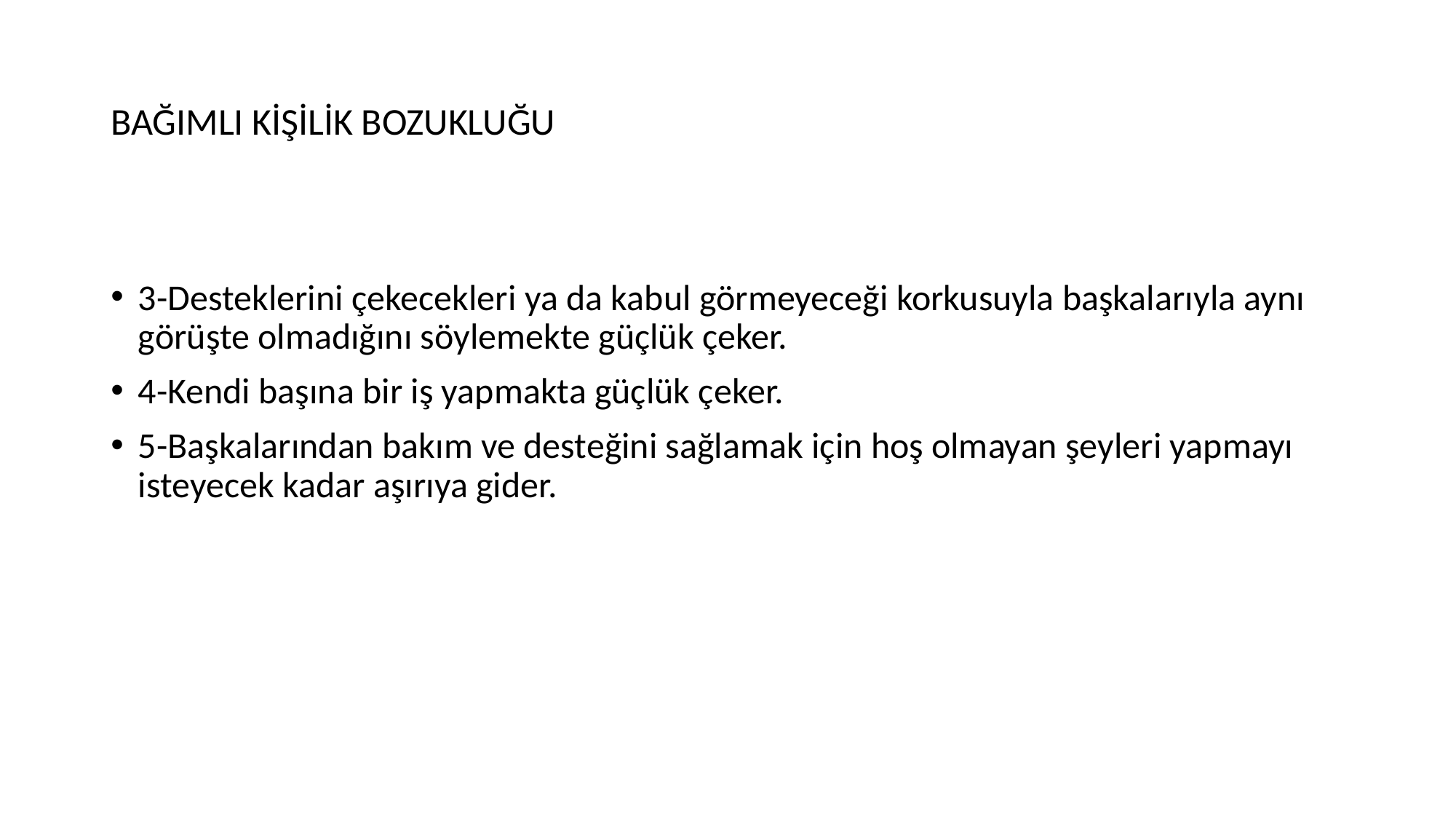

# BAĞIMLI KİŞİLİK BOZUKLUĞU

3-Desteklerini çekecekleri ya da kabul görmeyeceği korkusuyla başkalarıyla aynı görüşte olmadığını söylemekte güçlük çeker.
4-Kendi başına bir iş yapmakta güçlük çeker.
5-Başkalarından bakım ve desteğini sağlamak için hoş olmayan şeyleri yapmayı isteyecek kadar aşırıya gider.